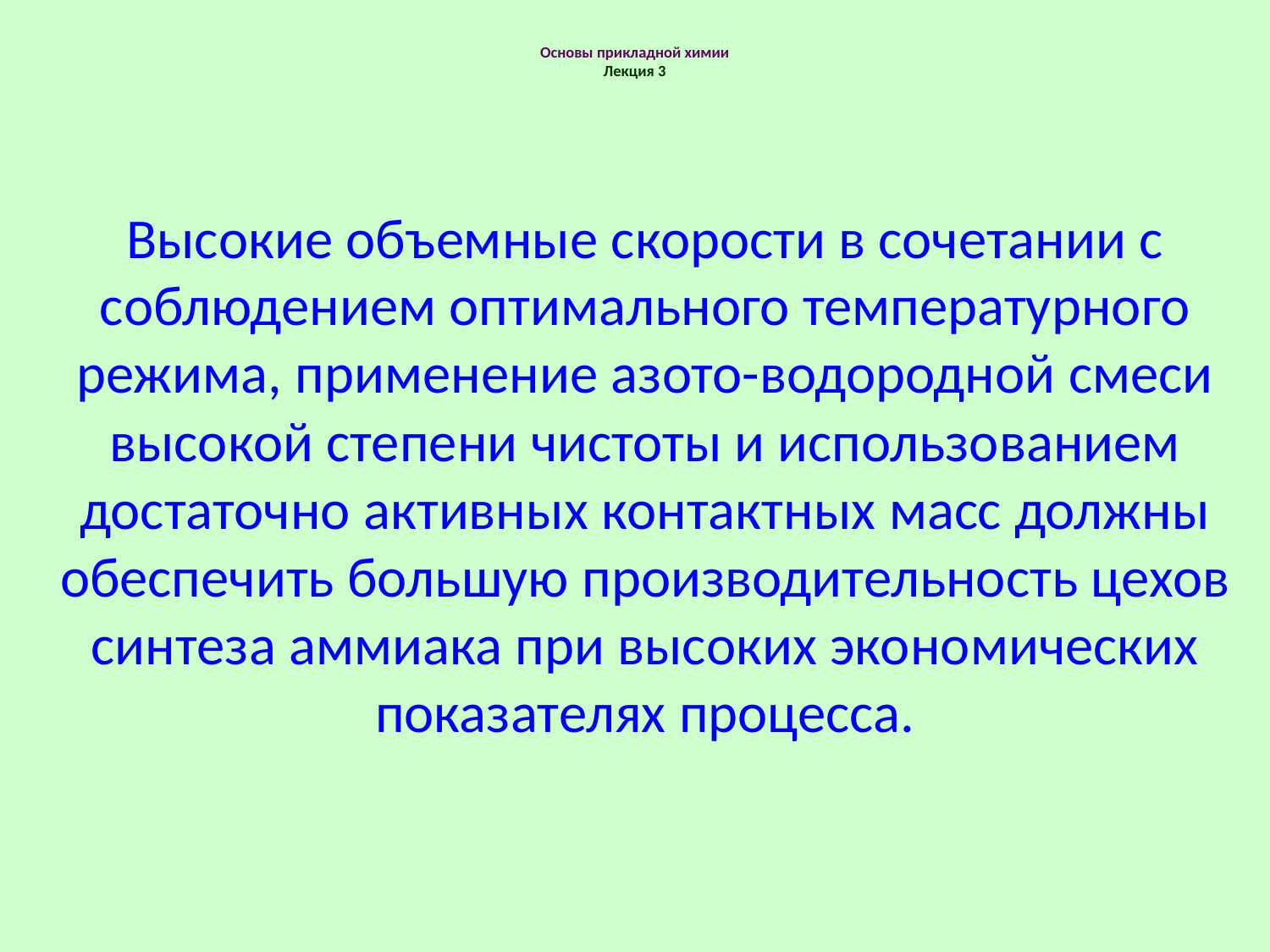

# Основы прикладной химии Лекция 3

Высокие объемные скорости в сочетании с соблюдением оптимального температурного режима, применение азото-водородной смеси высокой степени чистоты и использованием достаточно активных контактных масс должны обеспечить большую производительность цехов синтеза аммиака при высоких экономических показателях процесса.